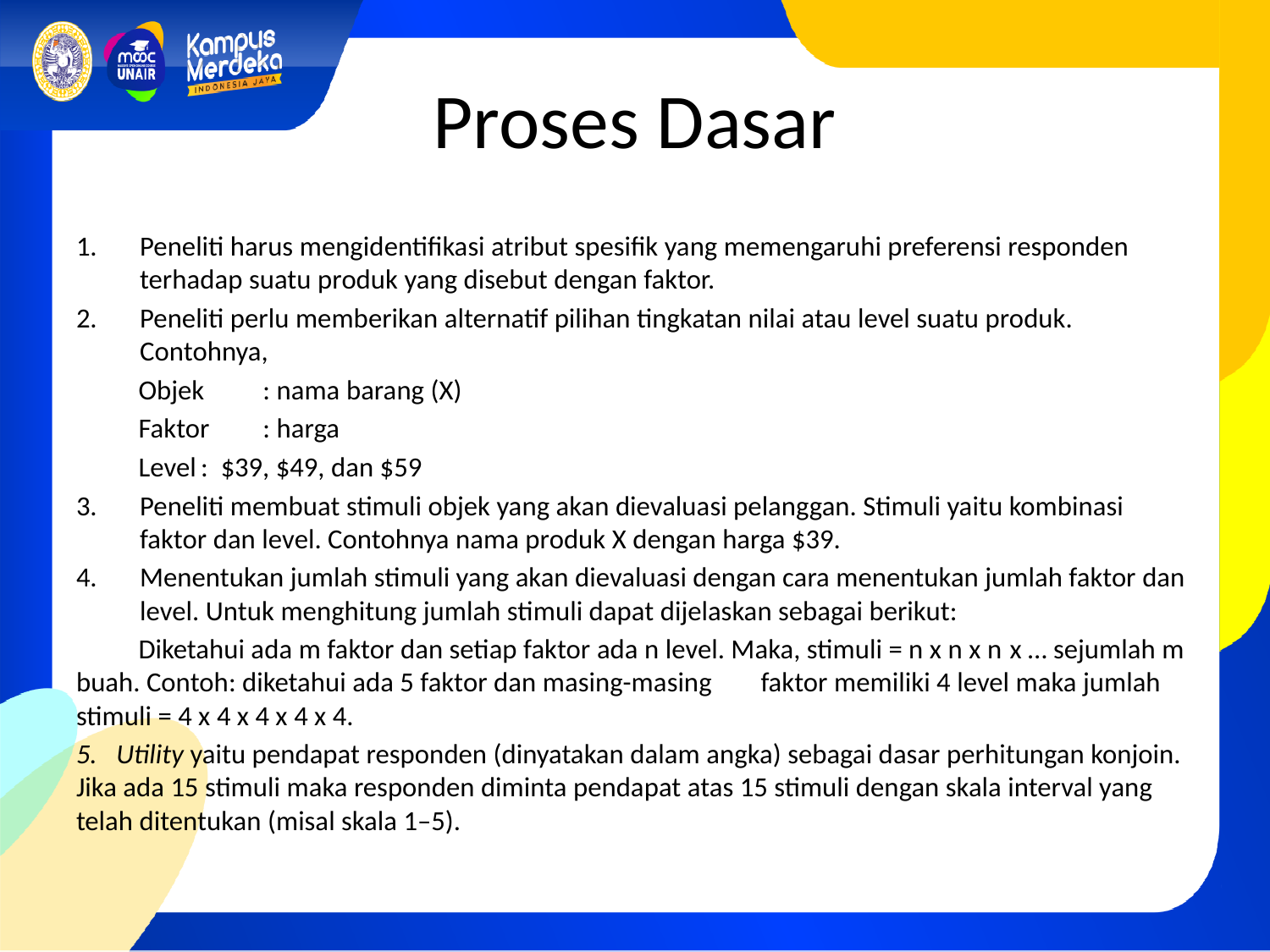

# Proses Dasar
Peneliti harus mengidentifikasi atribut spesifik yang memengaruhi preferensi responden terhadap suatu produk yang disebut dengan faktor.
Peneliti perlu memberikan alternatif pilihan tingkatan nilai atau level suatu produk. Contohnya,
	Objek	: nama barang (X)
	Faktor	: harga
	Level	:  $39, $49, dan $59
Peneliti membuat stimuli objek yang akan dievaluasi pelanggan. Stimuli yaitu kombinasi faktor dan level. Contohnya nama produk X dengan harga $39.
Menentukan jumlah stimuli yang akan dievaluasi dengan cara menentukan jumlah faktor dan level. Untuk menghitung jumlah stimuli dapat dijelaskan sebagai berikut:
	Diketahui ada m faktor dan setiap faktor ada n level. Maka, stimuli = n x n x n 	x … sejumlah m buah. Contoh: diketahui ada 5 faktor dan masing-masing 	faktor memiliki 4 level maka jumlah stimuli = 4 x 4 x 4 x 4 x 4.
5.   Utility yaitu pendapat responden (dinyatakan dalam angka) sebagai dasar perhitungan konjoin. Jika ada 15 stimuli maka responden diminta pendapat atas 15 stimuli dengan skala interval yang telah ditentukan (misal skala 1–5).